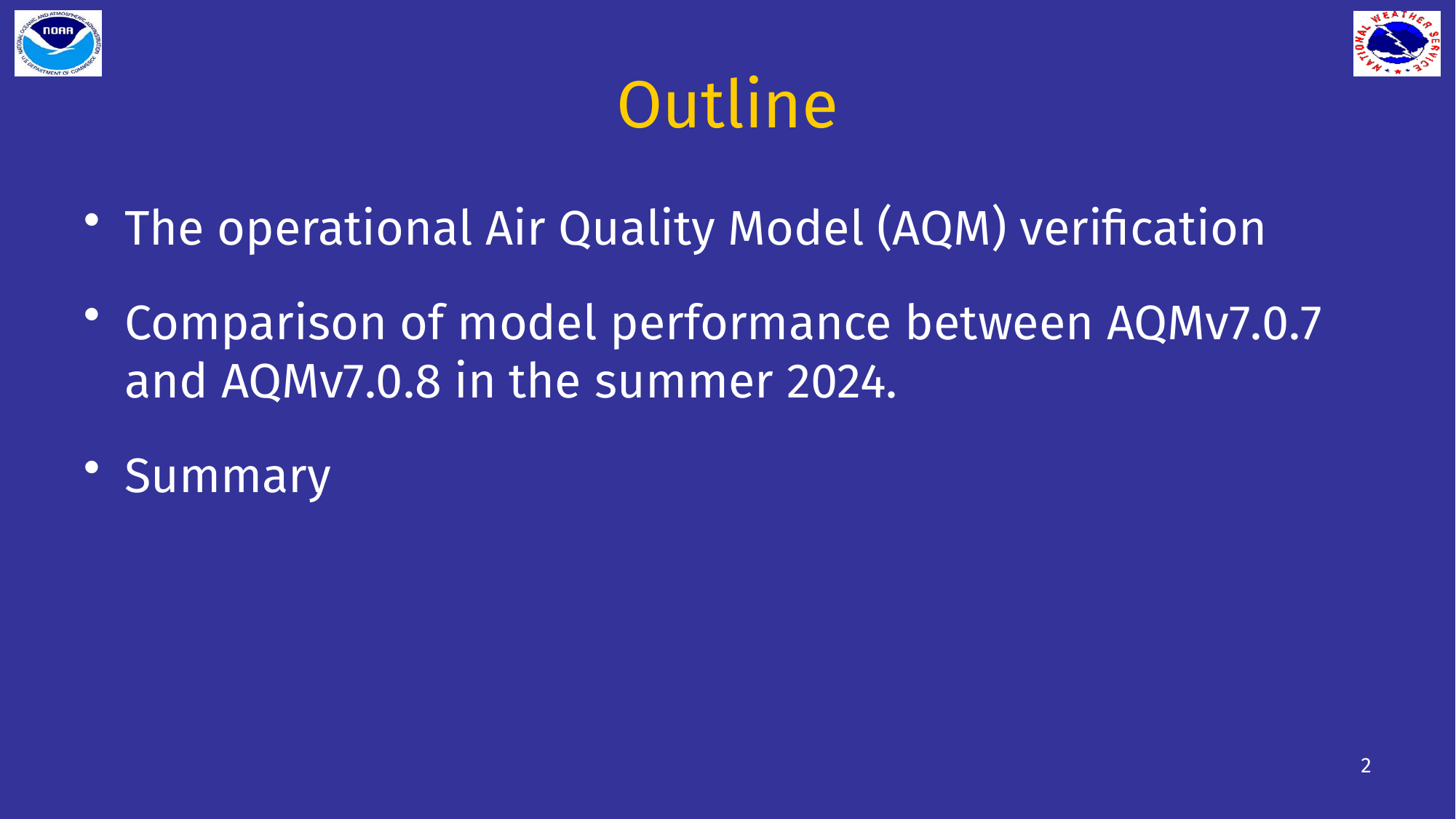

# Outline
The operational Air Quality Model (AQM) verification
Comparison of model performance between AQMv7.0.7 and AQMv7.0.8 in the summer 2024.
Summary
2